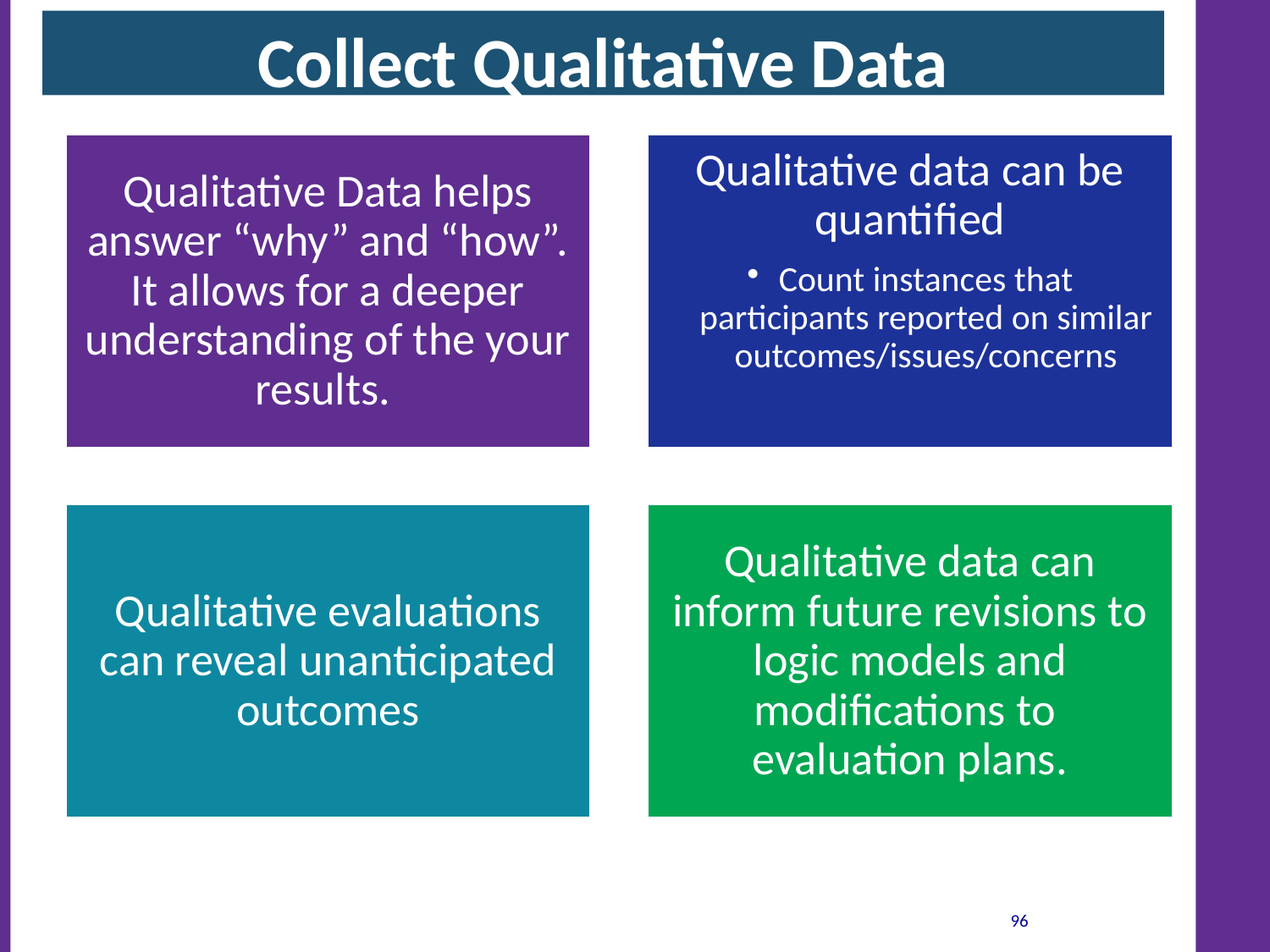

Collect Qualitative Data
#
Qualitative Data helps answer “why” and “how”. It allows for a deeper understanding of the your results.
Qualitative data can be quantified
Count instances that participants reported on similar outcomes/issues/concerns

Qualitative evaluations can reveal unanticipated outcomes
Qualitative data can inform future revisions to logic models and modifications to  evaluation plans.

96